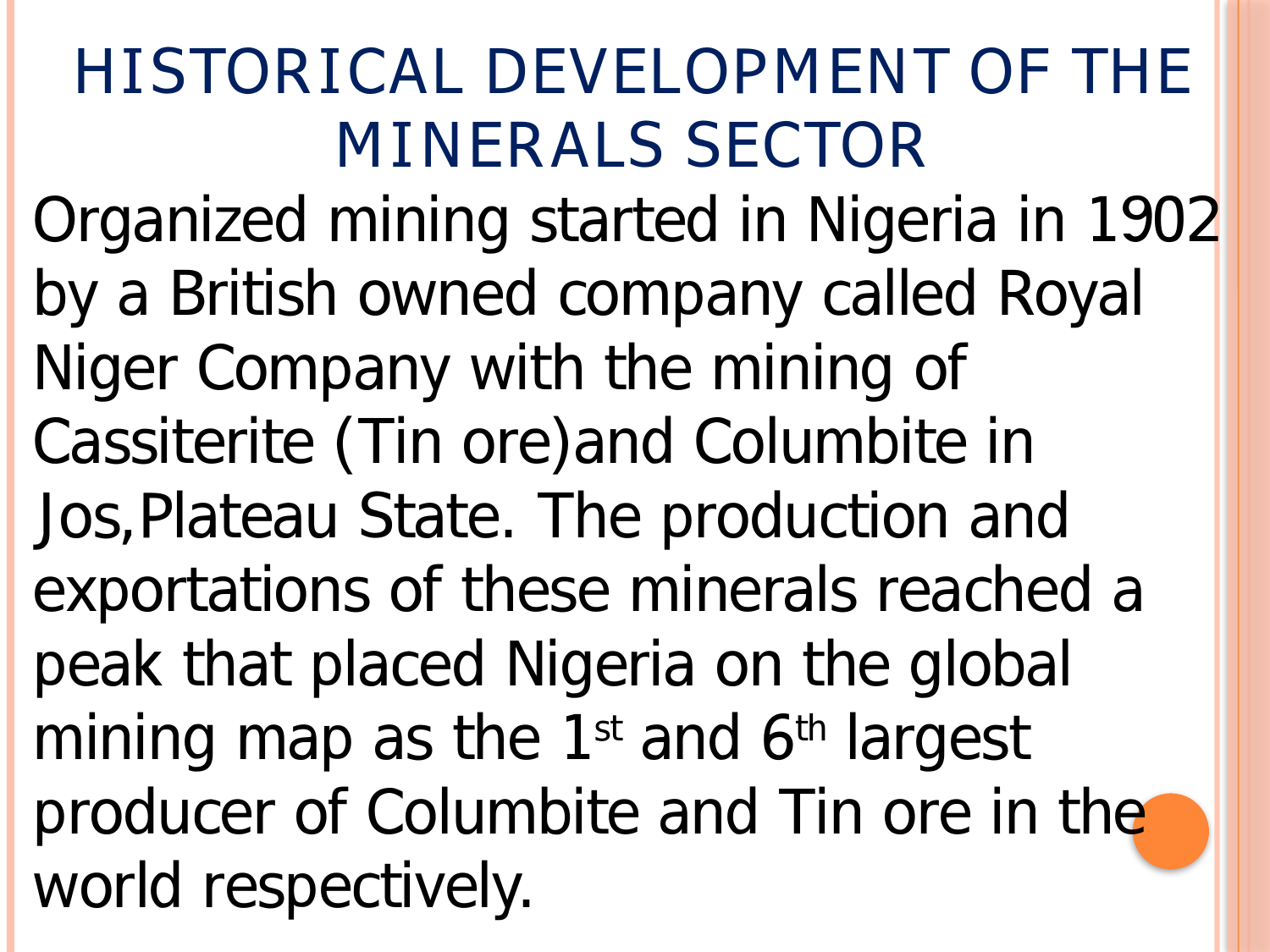

HISTORICAL DEVELOPMENT OF THE MINERALS SECTOR
Organized mining started in Nigeria in 1902 by a British owned company called Royal Niger Company with the mining of Cassiterite (Tin ore)and Columbite in Jos,Plateau State. The production and exportations of these minerals reached a peak that placed Nigeria on the global mining map as the 1st and 6th largest producer of Columbite and Tin ore in the world respectively.